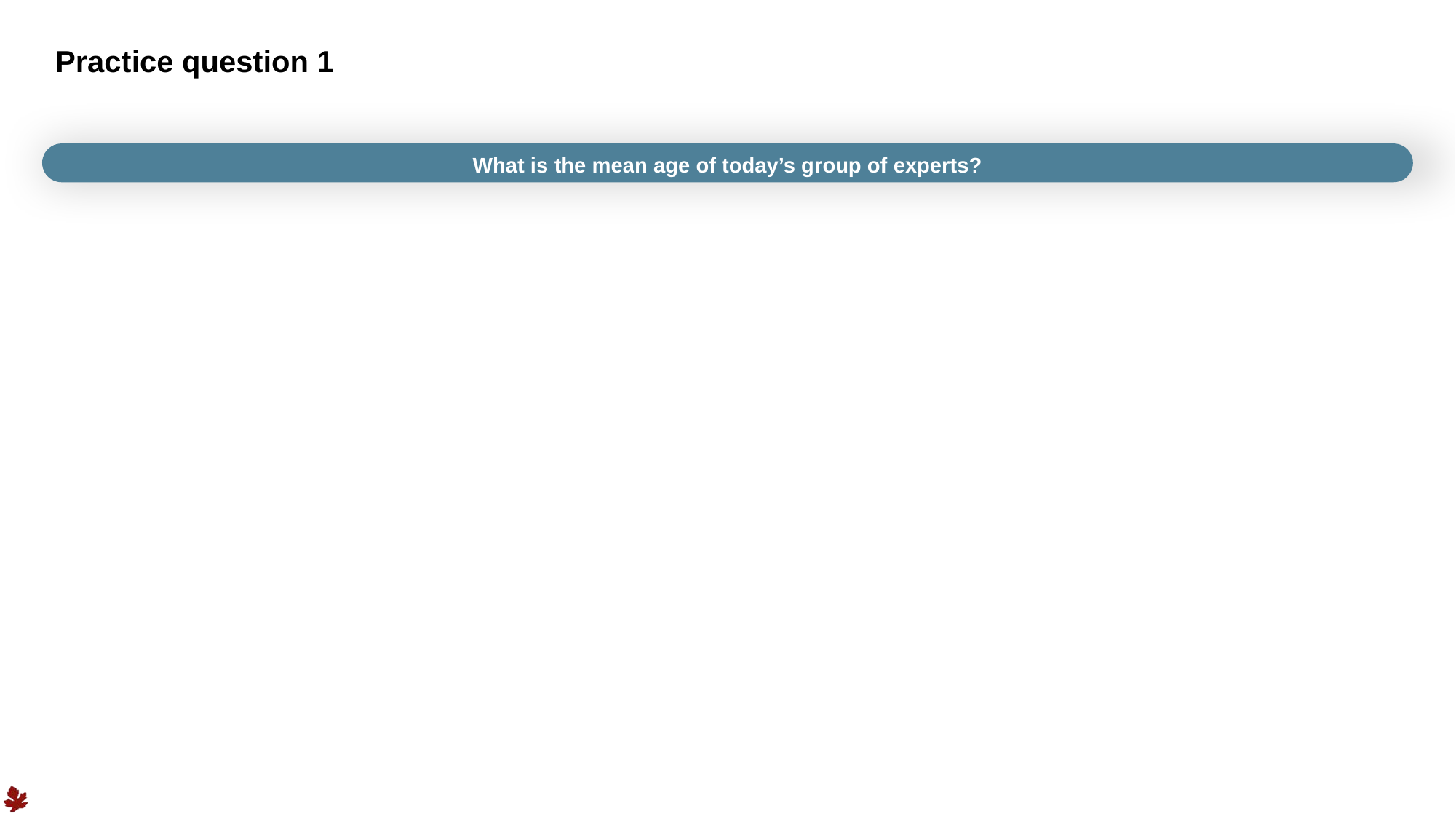

# Practice question 1
What is the mean age of today’s group of experts?